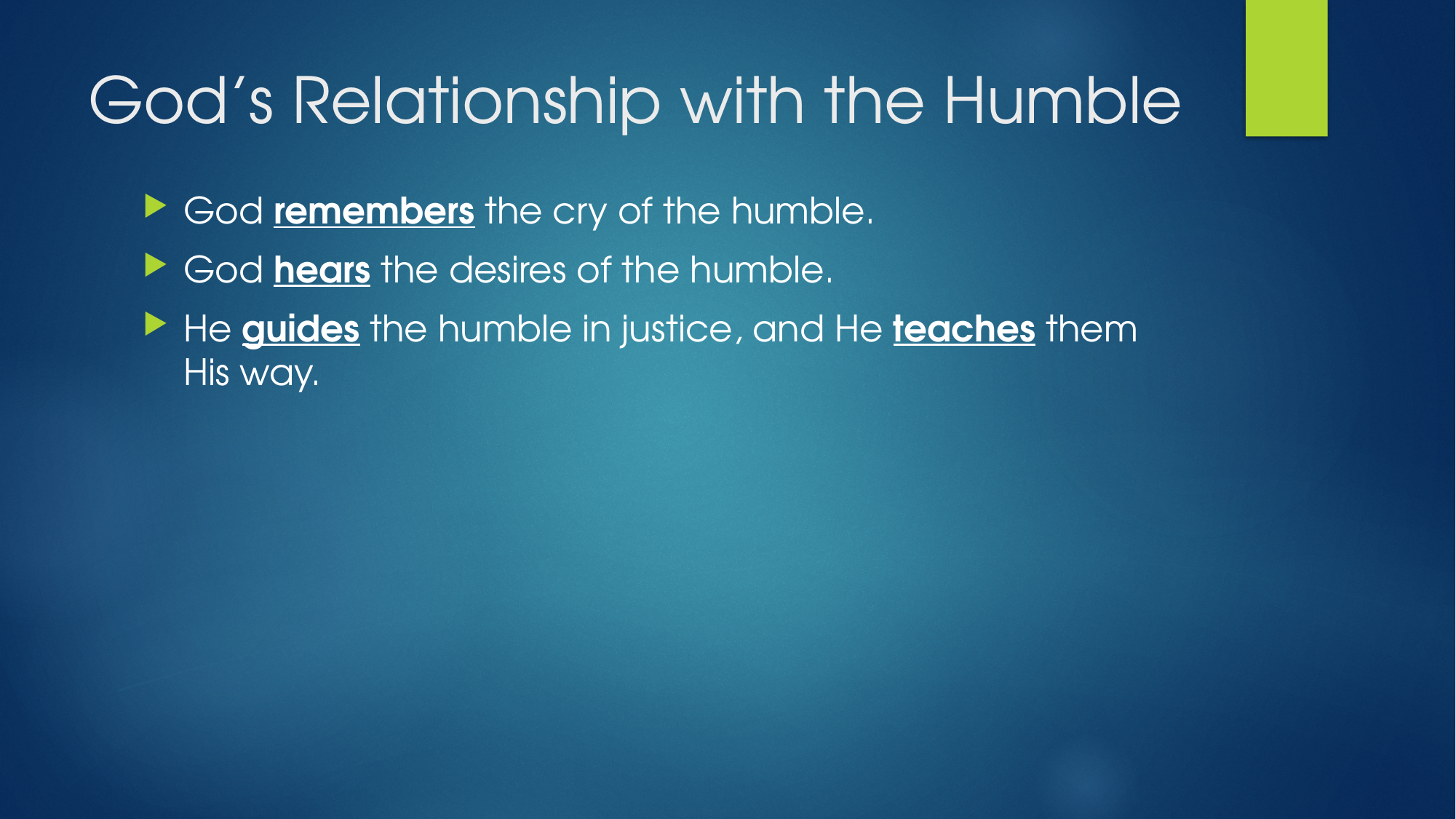

# God’s Relationship with the Humble
God remembers the cry of the humble.
God hears the desires of the humble.
He guides the humble in justice, and He teaches them His way.